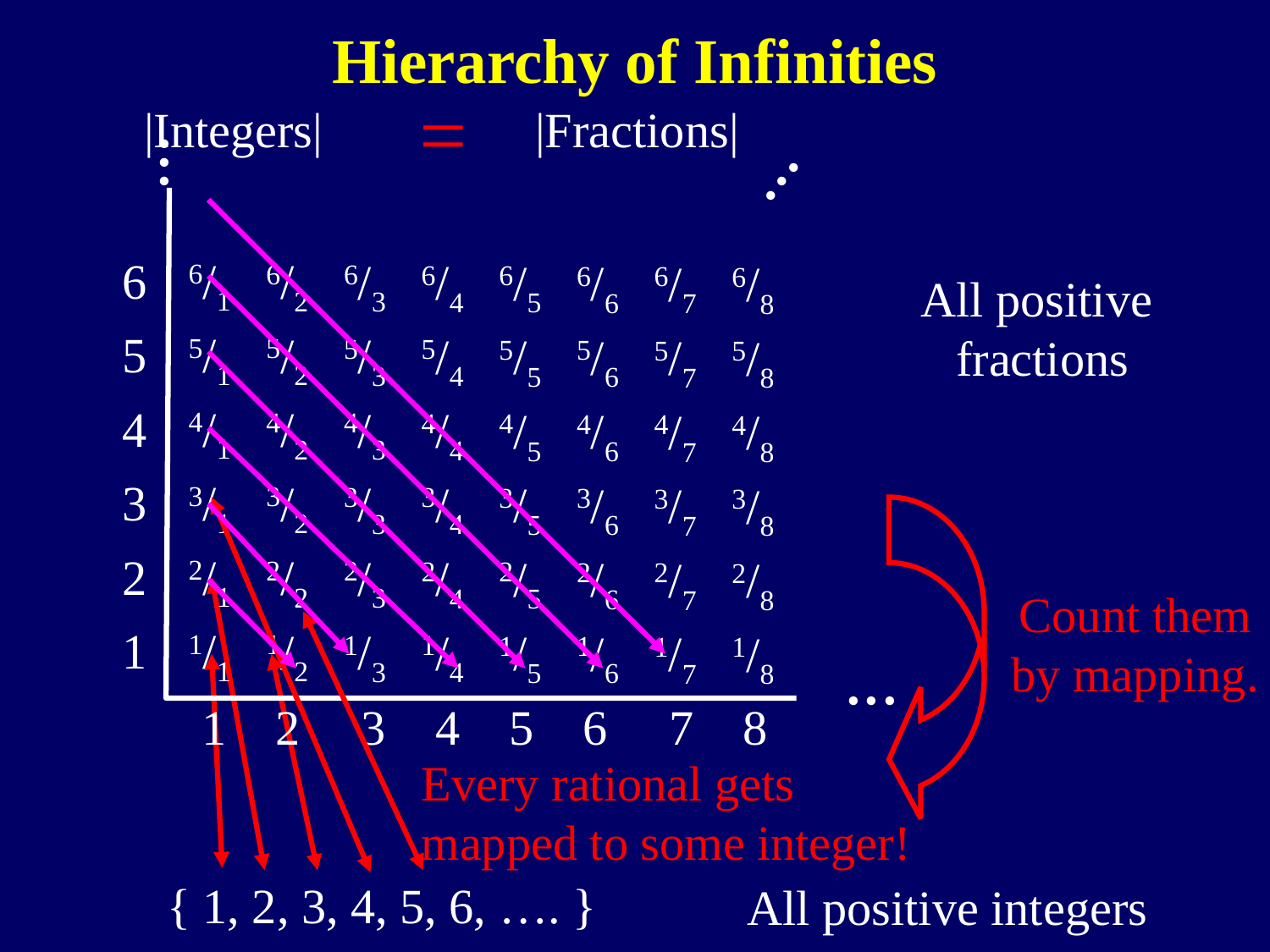

Hierarchy of Infinities
=
|Integers|
|Fractions|
...
...

6
6/1
6/2
6/3
6/4
6/5
6/6
6/7
6/8
All positive
fractions

5
5/1
5/2
5/3
5/4
5/5
5/6
5/7
5/8

4
4/1
4/2
4/3
4/4
4/5
4/6
4/7
4/8

3
3/1
3/2
3/3
3/4
3/5
3/6
3/7
3/8

Count them
by mapping.

2
2/1
...
2/2
2/3
2/4
2/5
2/6
2/7
2/8

1
1/1
1/2
1/3
1/4
1/5
1/6
1/7
1/8

1    2     3    4    5    6     7    8
Every rational gets
mapped to some integer!
{ 1, 2, 3, 4, 5, 6, …. }
All positive integers